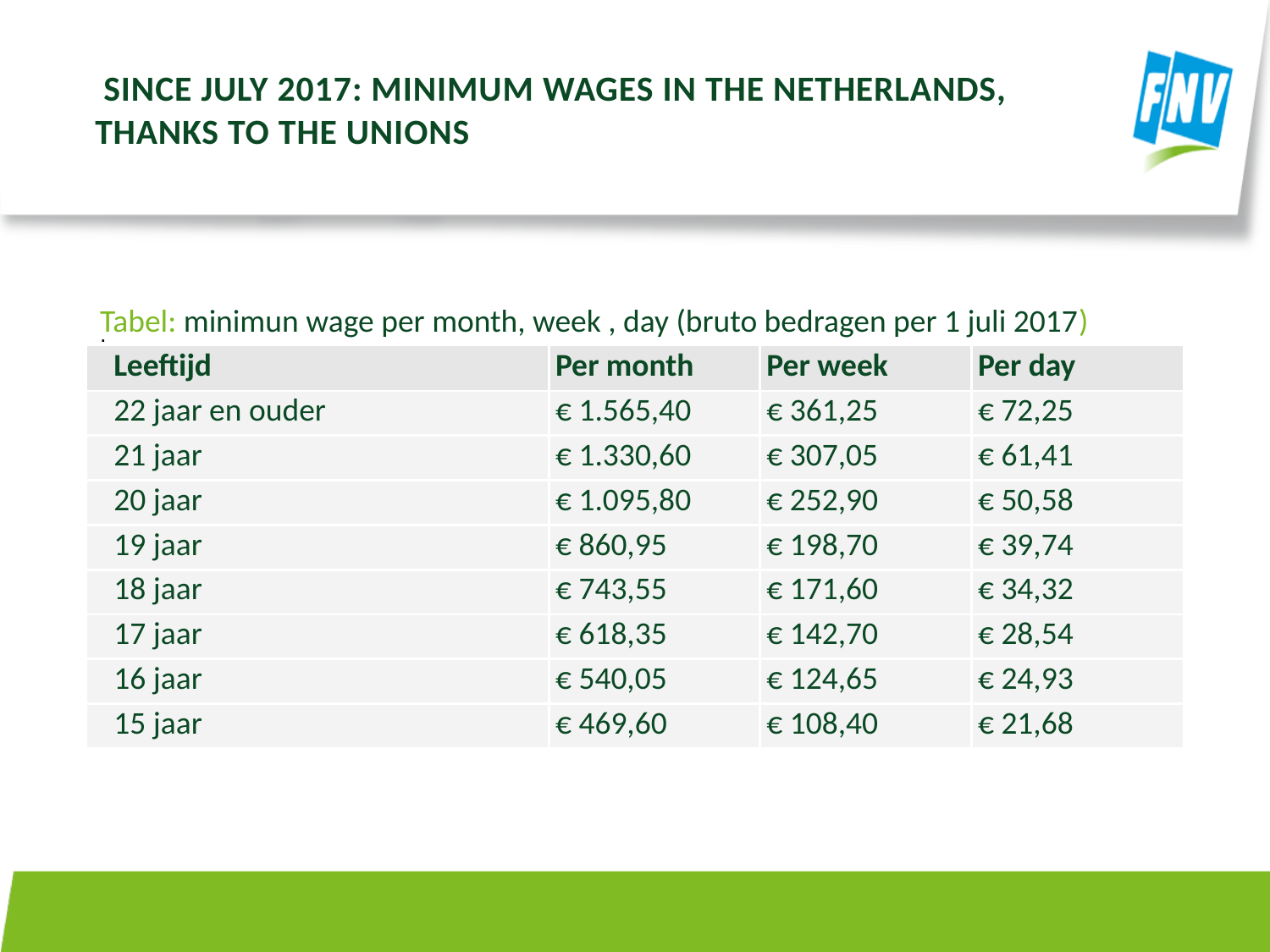

# Since July 2017: minimum wages in the Netherlands, thanks to the Unions

| Tabel: minimun wage per month, week , day (bruto bedragen per 1 juli 2017) |  |  |  |
| --- | --- | --- | --- |
| Leeftijd | Per month | Per week | Per day |
| 22 jaar en ouder | € 1.565,40 | € 361,25 | € 72,25 |
| 21 jaar | € 1.330,60 | € 307,05 | € 61,41 |
| 20 jaar | € 1.095,80 | € 252,90 | € 50,58 |
| 19 jaar | € 860,95 | € 198,70 | € 39,74 |
| 18 jaar | € 743,55 | € 171,60 | € 34,32 |
| 17 jaar | € 618,35 | € 142,70 | € 28,54 |
| 16 jaar | € 540,05 | € 124,65 | € 24,93 |
| 15 jaar | € 469,60 | € 108,40 | € 21,68 |
.